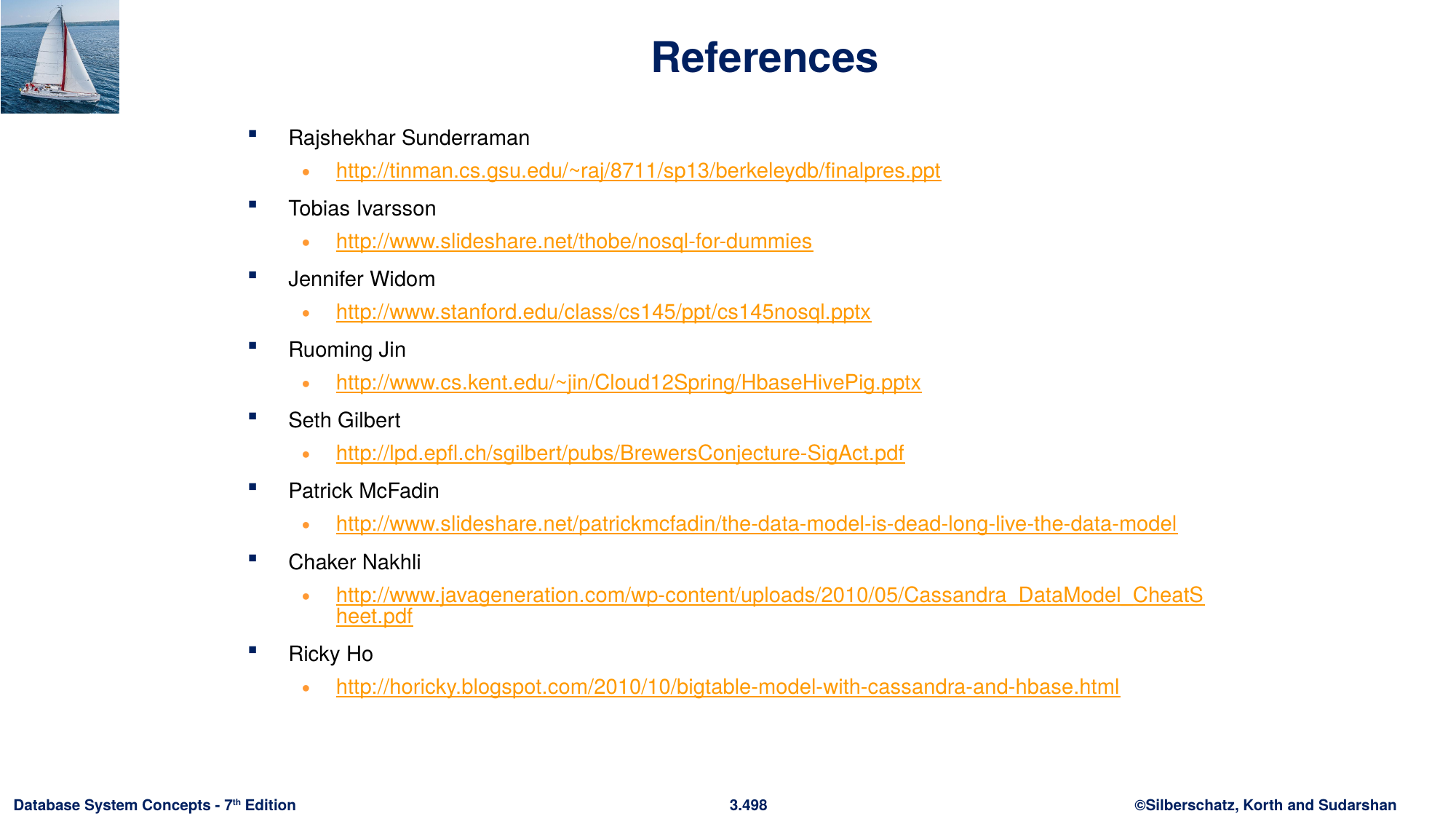

# References
Rajshekhar Sunderraman
http://tinman.cs.gsu.edu/~raj/8711/sp13/berkeleydb/finalpres.ppt
Tobias Ivarsson
http://www.slideshare.net/thobe/nosql-for-dummies
Jennifer Widom
http://www.stanford.edu/class/cs145/ppt/cs145nosql.pptx
Ruoming Jin
http://www.cs.kent.edu/~jin/Cloud12Spring/HbaseHivePig.pptx
Seth Gilbert
http://lpd.epfl.ch/sgilbert/pubs/BrewersConjecture-SigAct.pdf
Patrick McFadin
http://www.slideshare.net/patrickmcfadin/the-data-model-is-dead-long-live-the-data-model
Chaker Nakhli
http://www.javageneration.com/wp-content/uploads/2010/05/Cassandra_DataModel_CheatSheet.pdf
Ricky Ho
http://horicky.blogspot.com/2010/10/bigtable-model-with-cassandra-and-hbase.html